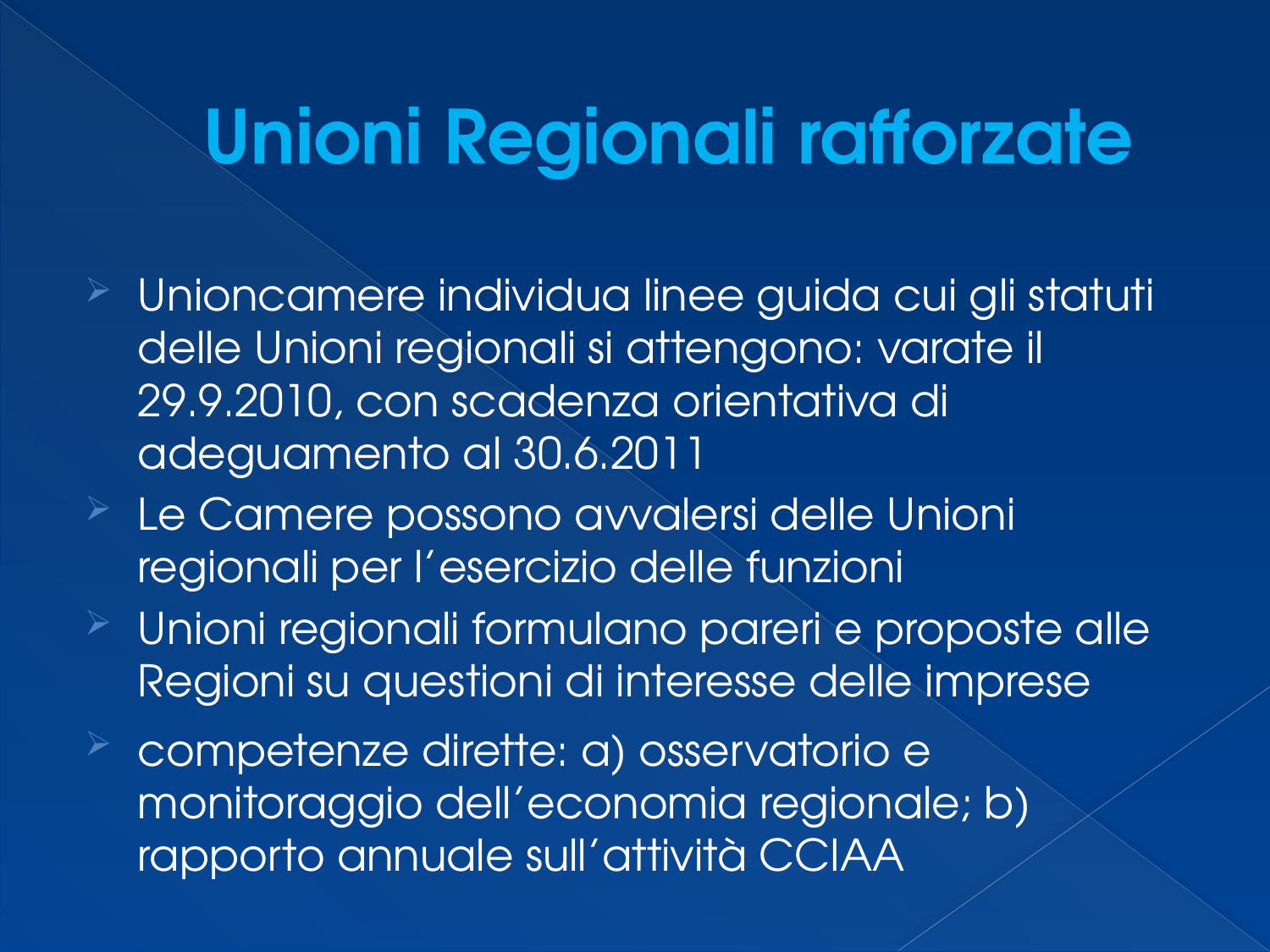

# Unioni Regionali rafforzate
Unioncamere individua linee guida cui gli statuti delle Unioni regionali si attengono: varate il 29.9.2010, con scadenza orientativa di adeguamento al 30.6.2011
Le Camere possono avvalersi delle Unioni regionali per l’esercizio delle funzioni
Unioni regionali formulano pareri e proposte alle Regioni su questioni di interesse delle imprese
competenze dirette: a) osservatorio e monitoraggio dell’economia regionale; b) rapporto annuale sull’attività CCIAA